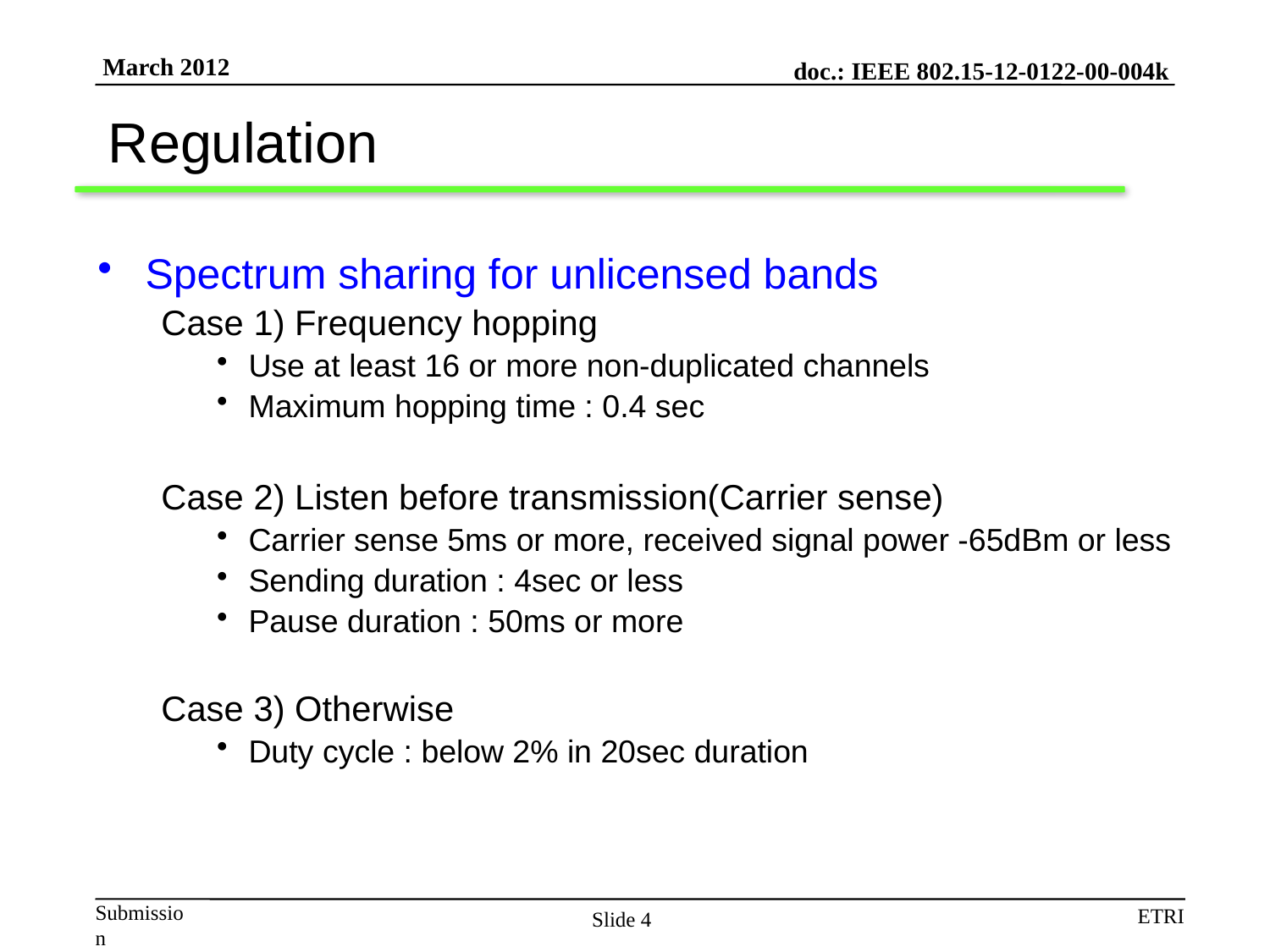

# Regulation

Spectrum sharing for unlicensed bands
Case 1) Frequency hopping
Use at least 16 or more non-duplicated channels
Maximum hopping time : 0.4 sec

Case 2) Listen before transmission(Carrier sense)
Carrier sense 5ms or more, received signal power -65dBm or less
Sending duration : 4sec or less
Pause duration : 50ms or more

Case 3) Otherwise
Duty cycle : below 2% in 20sec duration
Slide 4